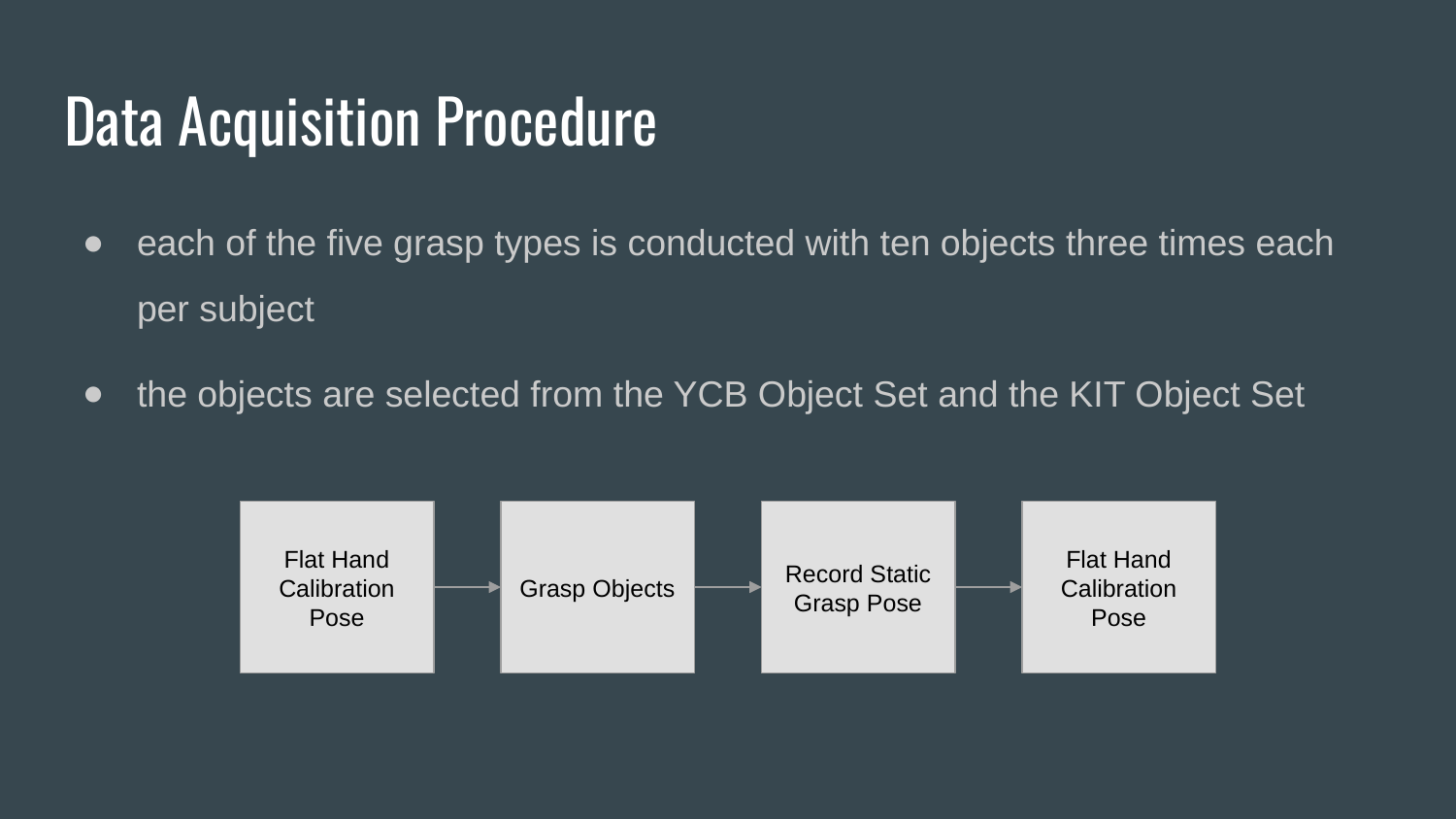

# Data Acquisition Procedure
each of the five grasp types is conducted with ten objects three times each per subject
the objects are selected from the YCB Object Set and the KIT Object Set

Flat Hand Calibration Pose
Grasp Objects
Record Static Grasp Pose
Flat Hand Calibration Pose